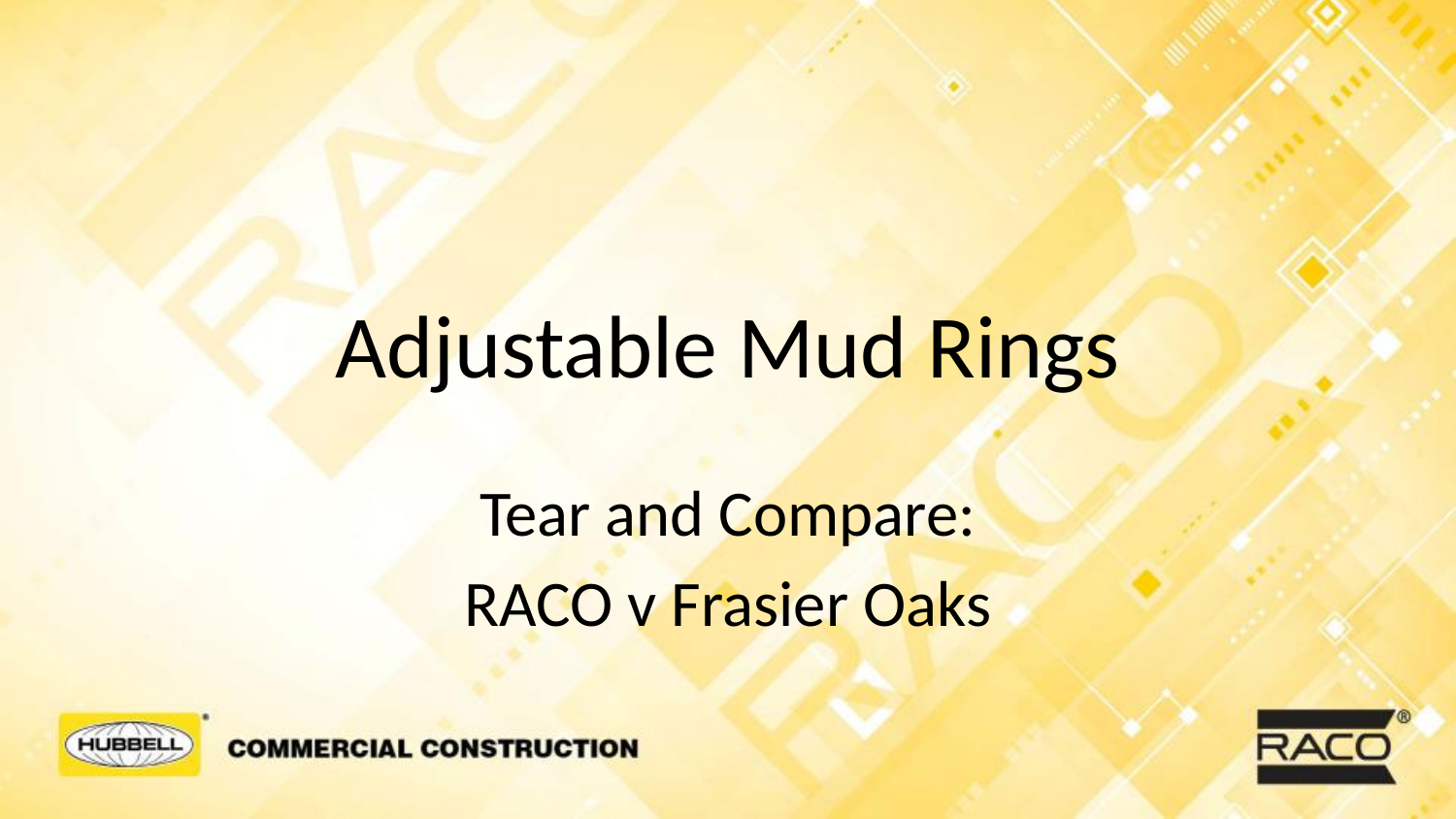

# Adjustable Mud Rings
Tear and Compare:
RACO v Frasier Oaks